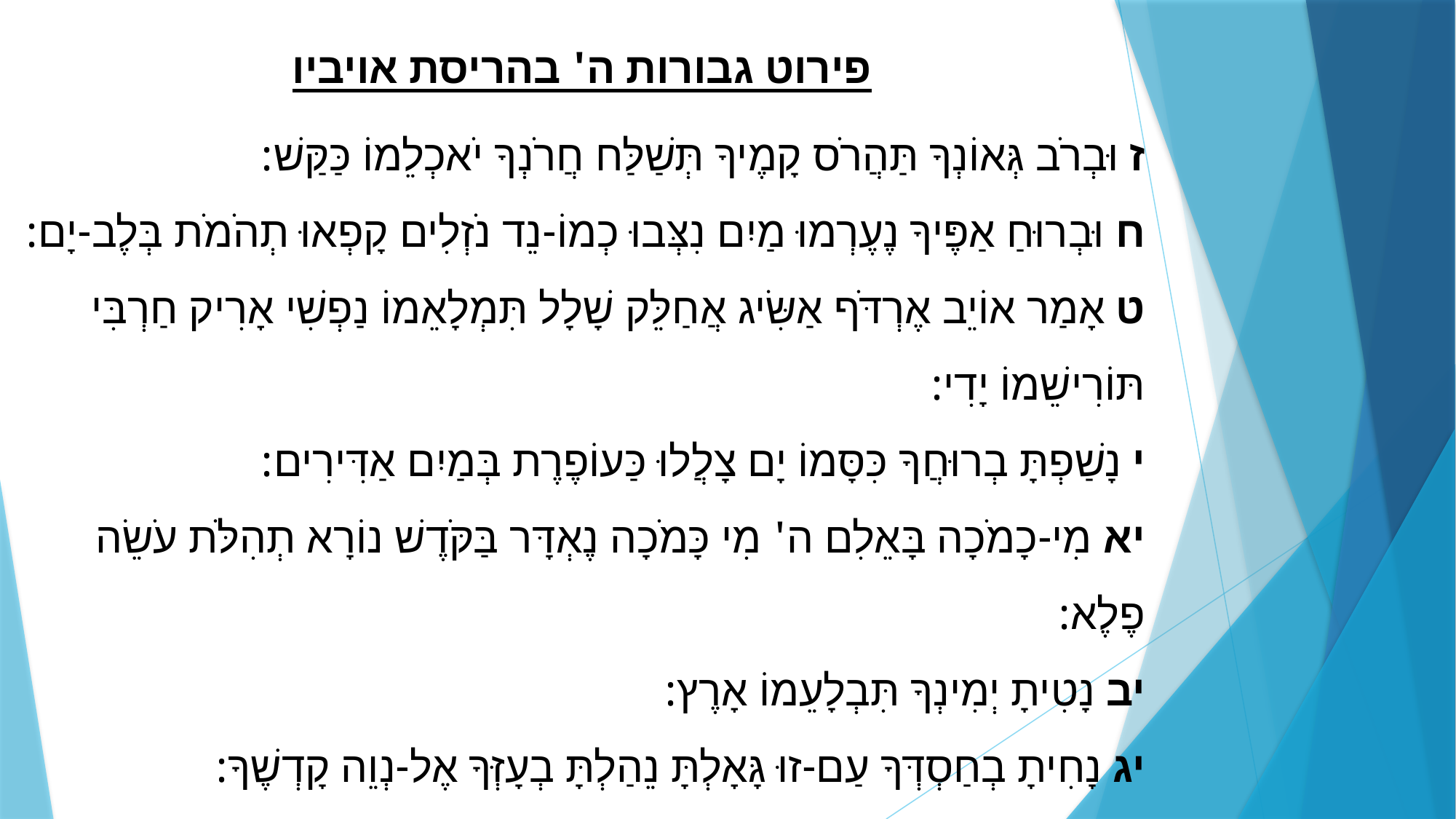

פירוט גבורות ה' בהריסת אויביו
ז וּבְרֹב גְּאוֹנְךָ תַּהֲרֹס קָמֶיךָ תְּשַׁלַּח חֲרֹנְךָ יֹאכְלֵמוֹ כַּקַּשׁ: 
ח וּבְרוּחַ אַפֶּיךָ נֶעֶרְמוּ מַיִם נִצְּבוּ כְמוֹ-נֵד נֹזְלִים קָפְאוּ תְהֹמֹת בְּלֶב-יָם: 
ט אָמַר אוֹיֵב אֶרְדֹּף אַשִּׂיג אֲחַלֵּק שָׁלָל תִּמְלָאֵמוֹ נַפְשִׁי אָרִיק חַרְבִּי תּוֹרִישֵׁמוֹ יָדִי: 
י נָשַׁפְתָּ בְרוּחֲךָ כִּסָּמוֹ יָם צָלֲלוּ כַּעוֹפֶרֶת בְּמַיִם אַדִּירִים: 
יא מִי-כָמֹכָה בָּאֵלִם ה' מִי כָּמֹכָה נֶאְדָּר בַּקֹּדֶשׁ נוֹרָא תְהִלֹּת עֹשֵׂה פֶלֶא: 
יב נָטִיתָ יְמִינְךָ תִּבְלָעֵמוֹ אָרֶץ: 
יג נָחִיתָ בְחַסְדְּךָ עַם-זוּ גָּאָלְתָּ נֵהַלְתָּ בְעָזְּךָ אֶל-נְוֵה קָדְשֶׁךָ: